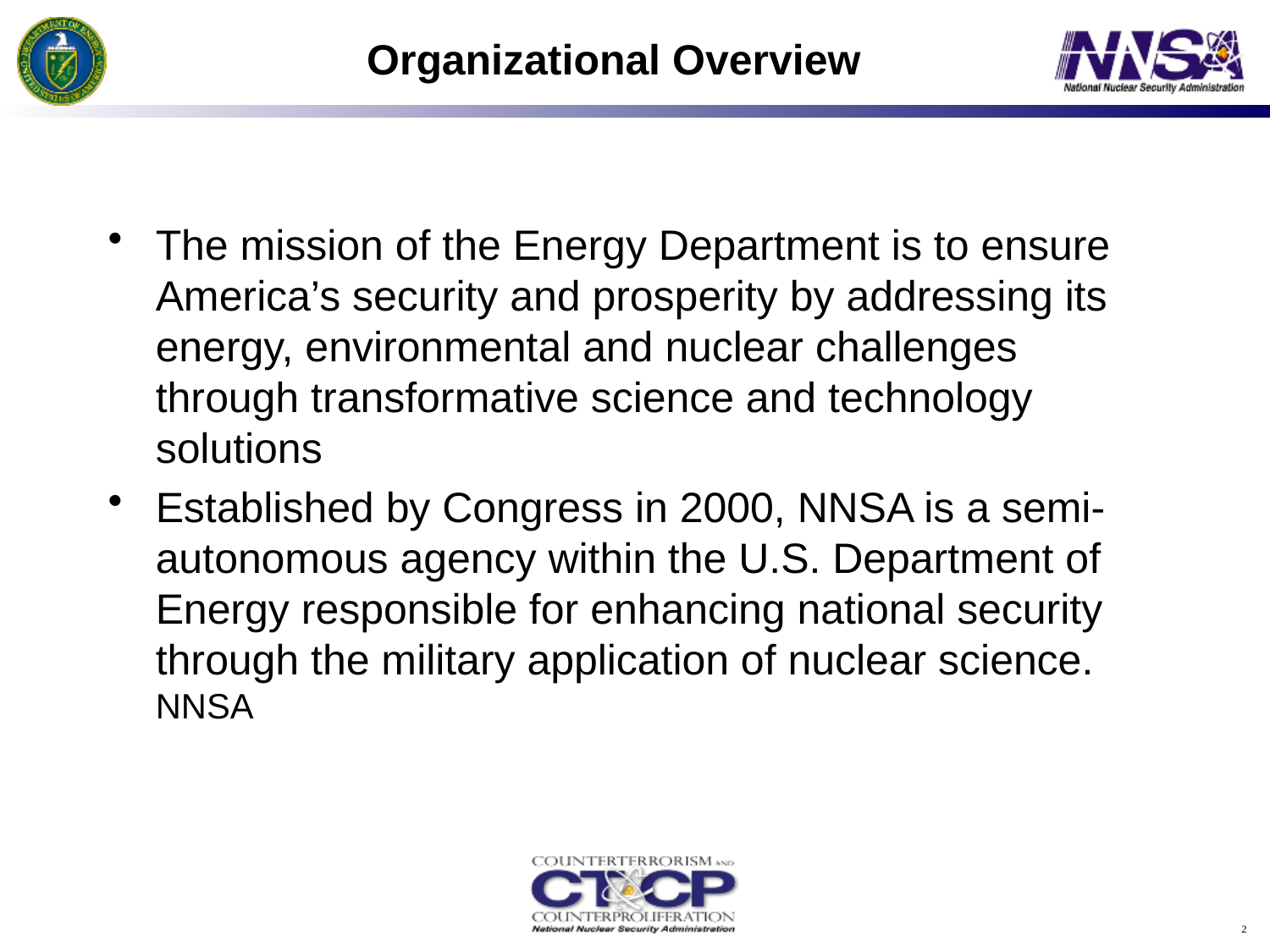

# Organizational Overview
The mission of the Energy Department is to ensure America’s security and prosperity by addressing its energy, environmental and nuclear challenges through transformative science and technology solutions
Established by Congress in 2000, NNSA is a semi-autonomous agency within the U.S. Department of Energy responsible for enhancing national security through the military application of nuclear science. NNSA